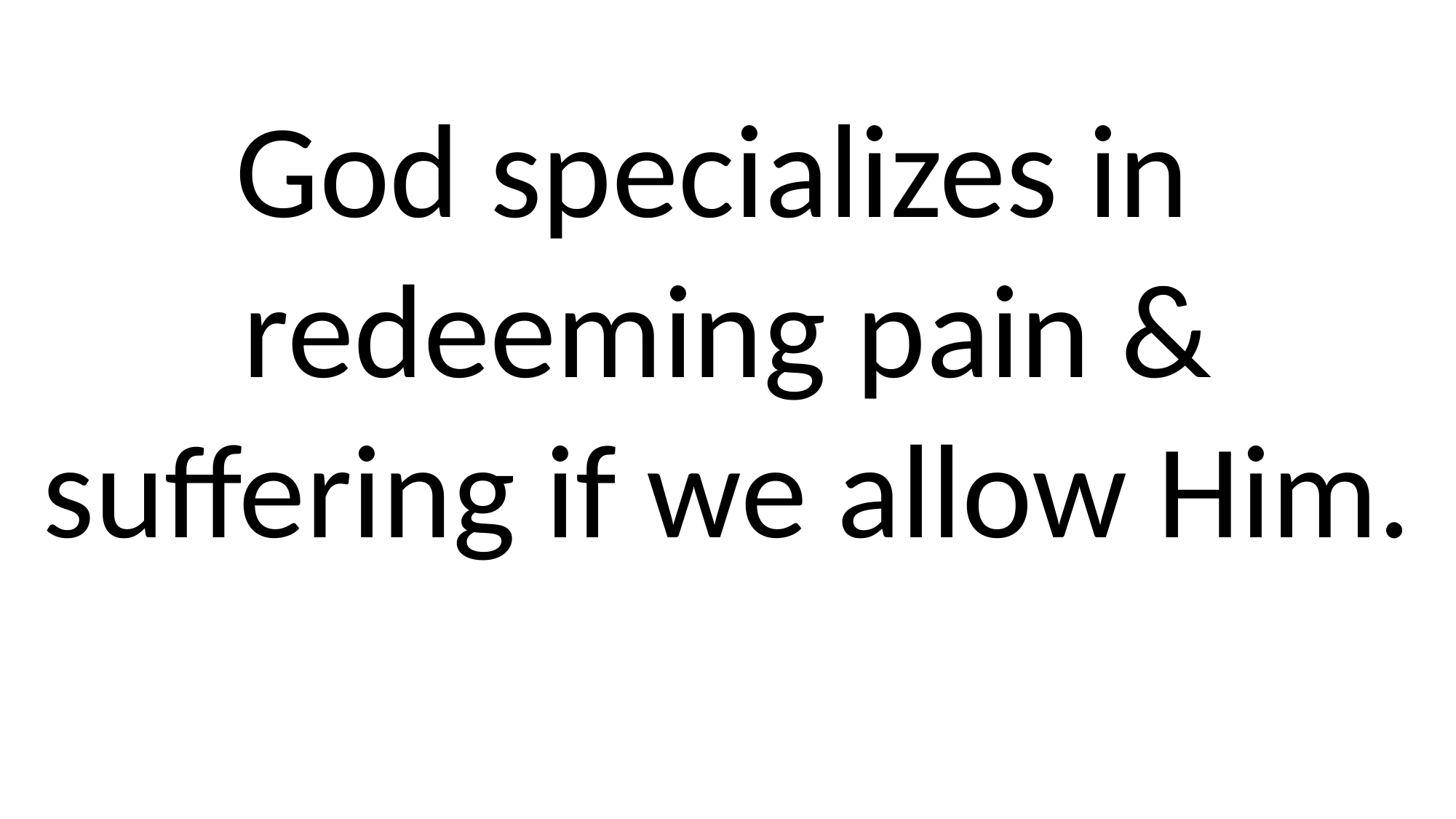

God specializes in
redeeming pain & suffering if we allow Him.